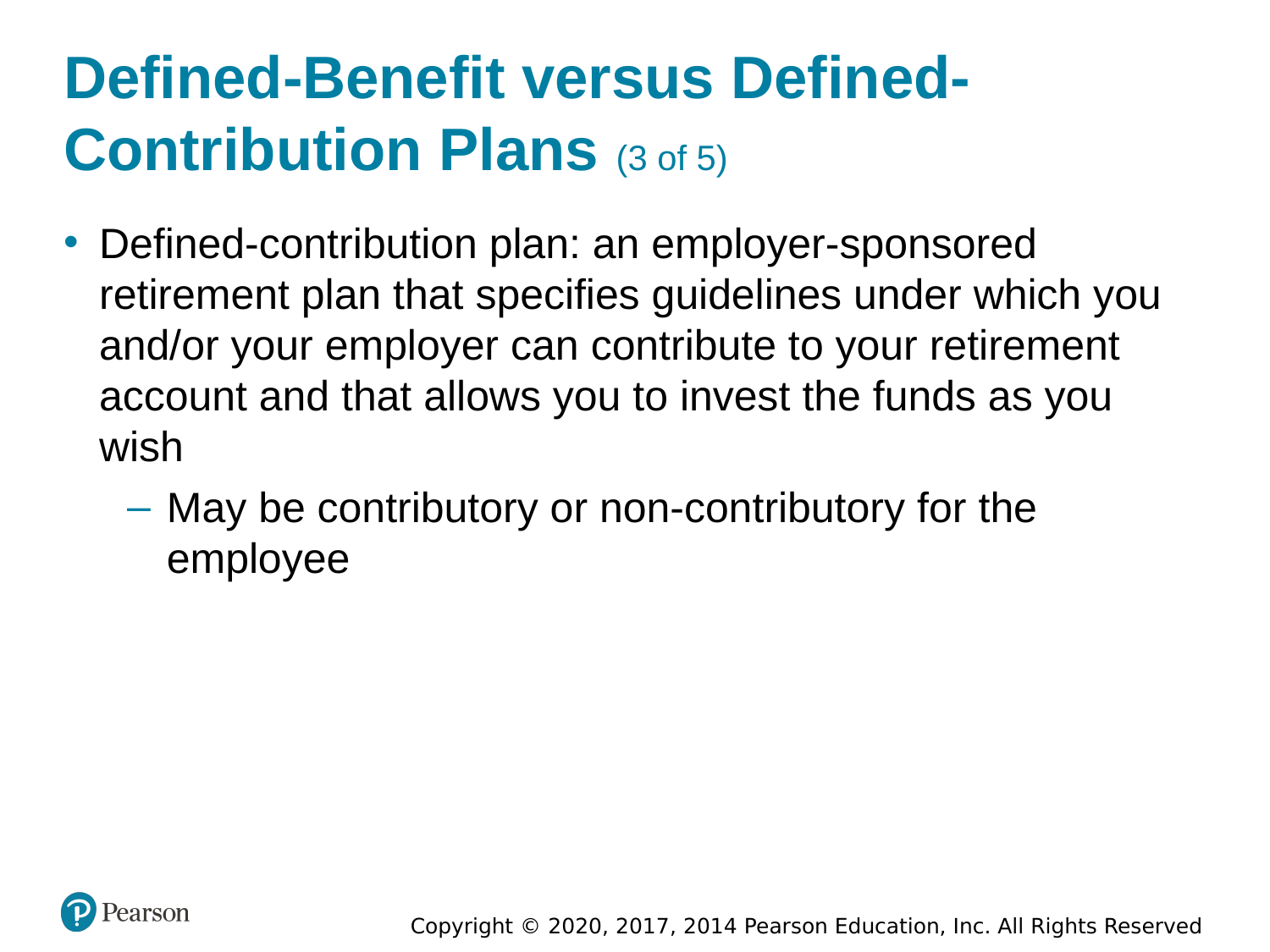

# Defined-Benefit versus Defined-Contribution Plans (3 of 5)
Defined-contribution plan: an employer-sponsored retirement plan that specifies guidelines under which you and/or your employer can contribute to your retirement account and that allows you to invest the funds as you wish
May be contributory or non-contributory for the employee